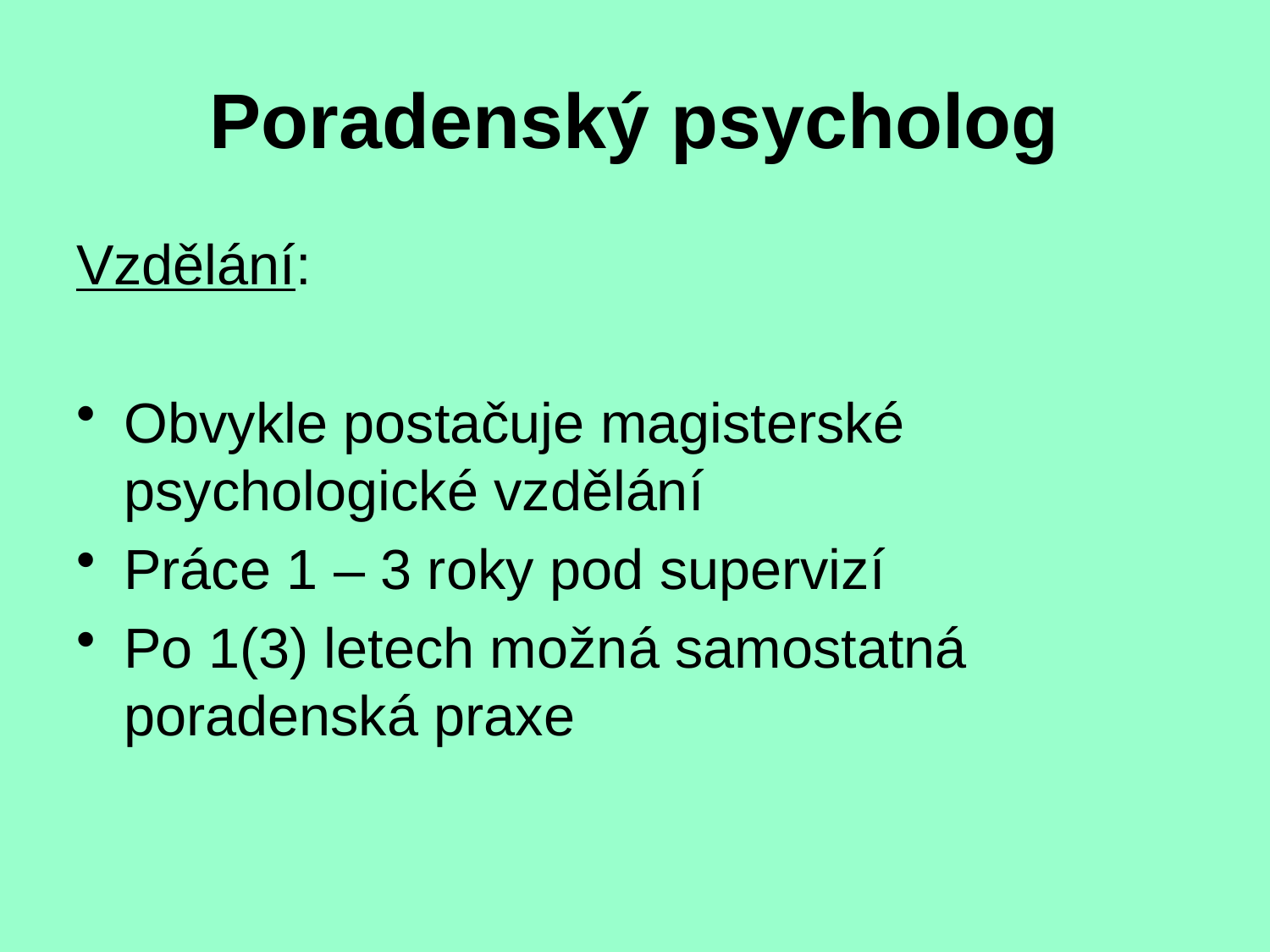

# Poradenský psycholog
Vzdělání:

Obvykle postačuje magisterské psychologické vzdělání
Práce 1 – 3 roky pod supervizí
Po 1(3) letech možná samostatná poradenská praxe